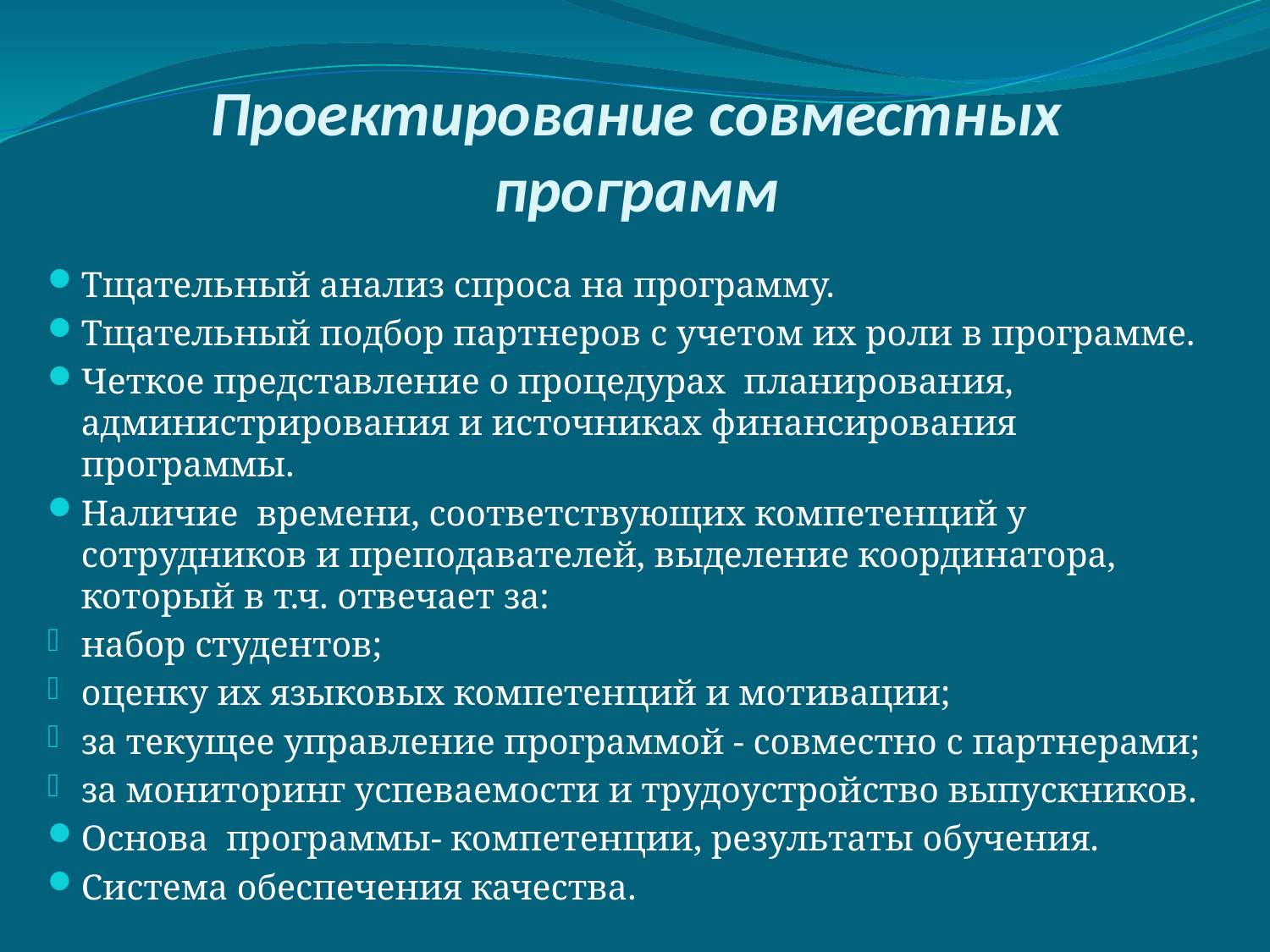

# Проектирование совместных программ
Тщательный анализ спроса на программу.
Тщательный подбор партнеров с учетом их роли в программе.
Четкое представление о процедурах  планирования, администрирования и источниках финансирования программы.
Наличие  времени, соответствующих компетенций у сотрудников и преподавателей, выделение координатора, который в т.ч. отвечает за:
набор студентов;
оценку их языковых компетенций и мотивации;
за текущее управление программой - совместно с партнерами;
за мониторинг успеваемости и трудоустройство выпускников.
Основа  программы- компетенции, результаты обучения.
Система обеспечения качества.